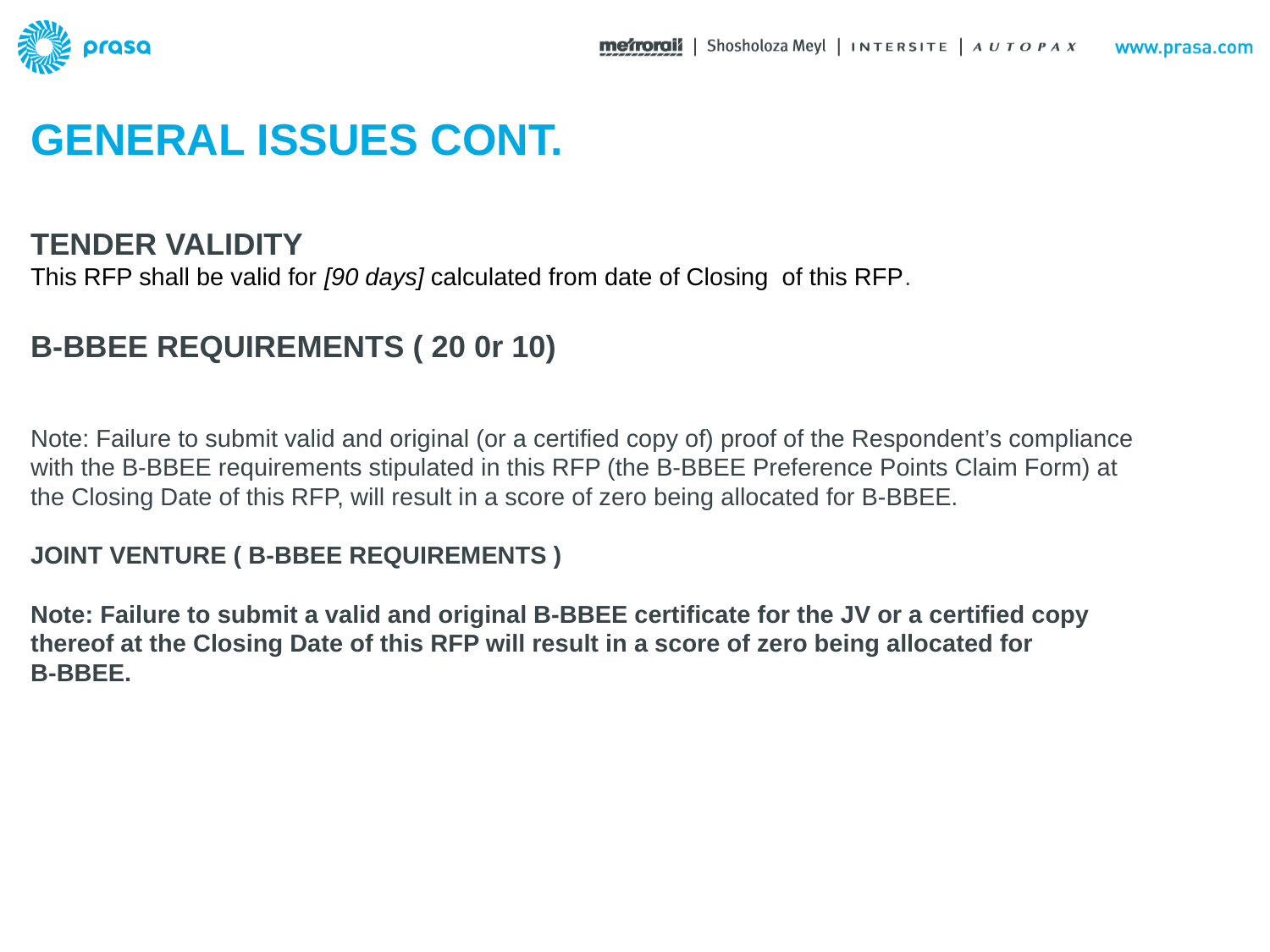

GENERAL ISSUES CONT.
# TENDER VALIDITY This RFP shall be valid for [90 days] calculated from date of Closing  of this RFP. B-BBEE REQUIREMENTS ( 20 0r 10) Note: Failure to submit valid and original (or a certified copy of) proof of the Respondent’s compliance with the B-BBEE requirements stipulated in this RFP (the B-BBEE Preference Points Claim Form) at the Closing Date of this RFP, will result in a score of zero being allocated for B-BBEE. JOINT VENTURE ( B-BBEE REQUIREMENTS ) Note: Failure to submit a valid and original B-BBEE certificate for the JV or a certified copy thereof at the Closing Date of this RFP will result in a score of zero being allocated for B-BBEE.